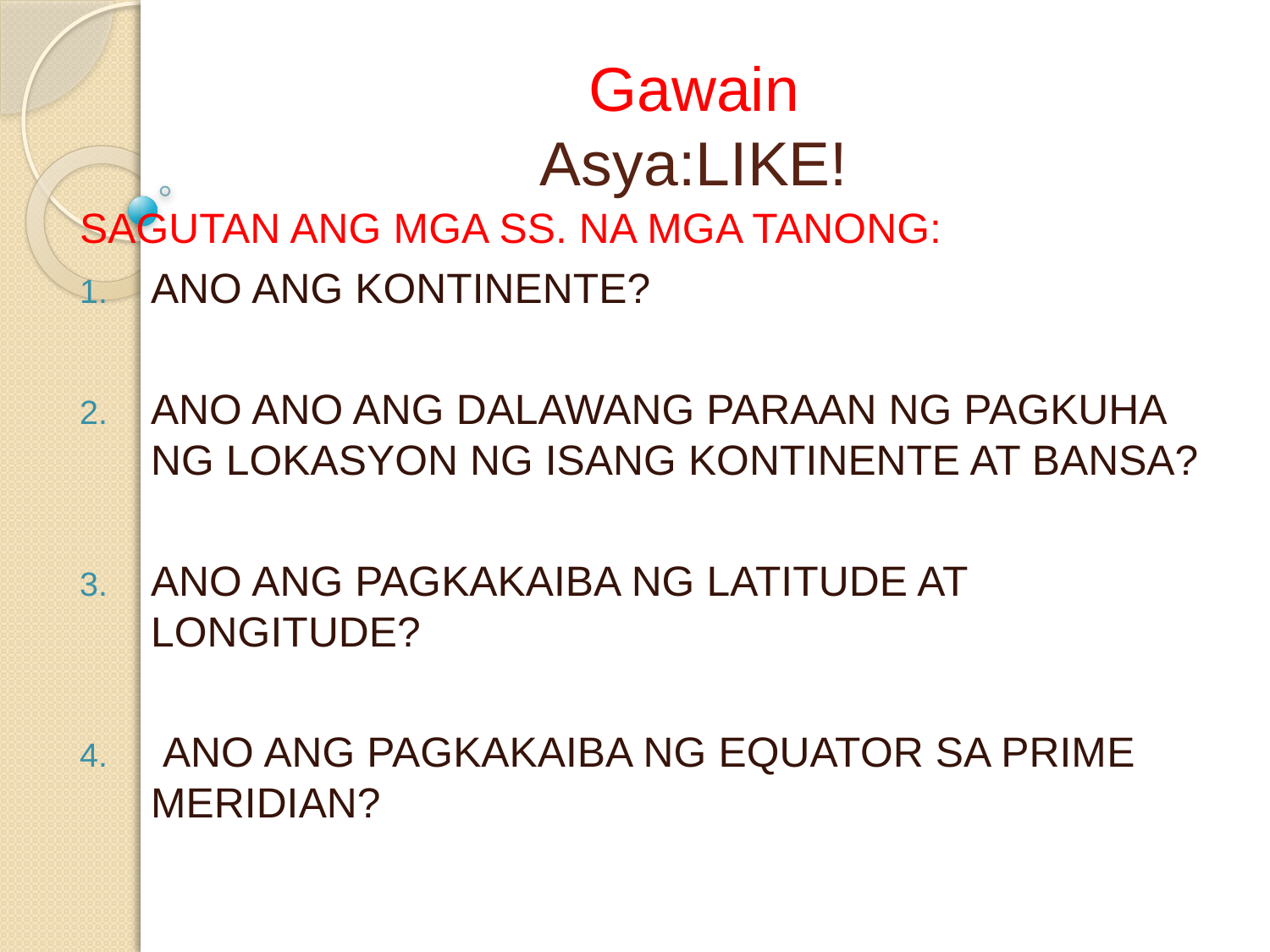

# Gawain Asya:LIKE!
SAGUTAN ANG MGA SS. NA MGA TANONG:
ANO ANG KONTINENTE?

ANO ANO ANG DALAWANG PARAAN NG PAGKUHA NG LOKASYON NG ISANG KONTINENTE AT BANSA?

ANO ANG PAGKAKAIBA NG LATITUDE AT LONGITUDE?

 ANO ANG PAGKAKAIBA NG EQUATOR SA PRIME MERIDIAN?